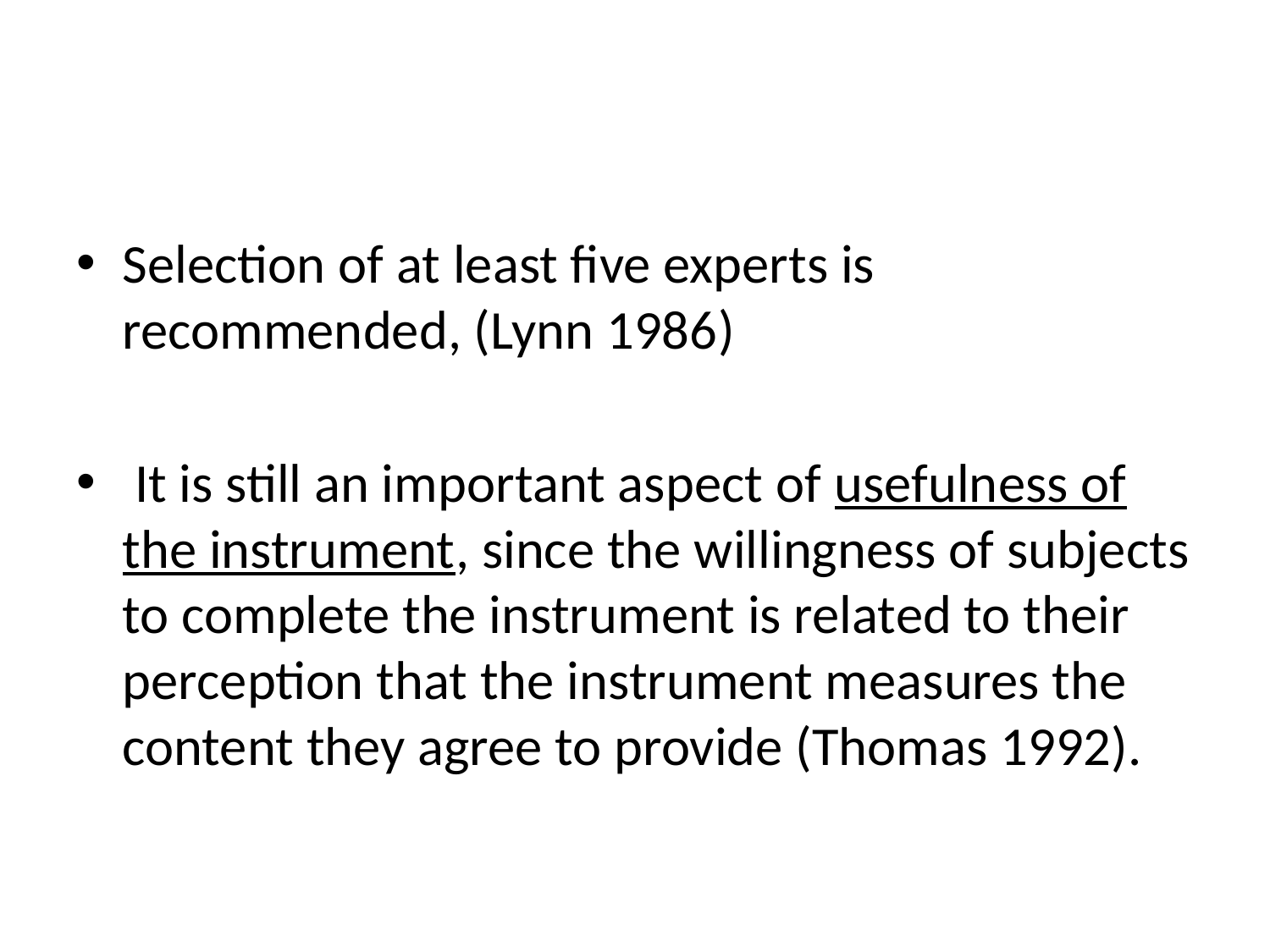

#
Selection of at least five experts is recommended, (Lynn 1986)

 It is still an important aspect of usefulness of the instrument, since the willingness of subjects to complete the instrument is related to their perception that the instrument measures the content they agree to provide (Thomas 1992).